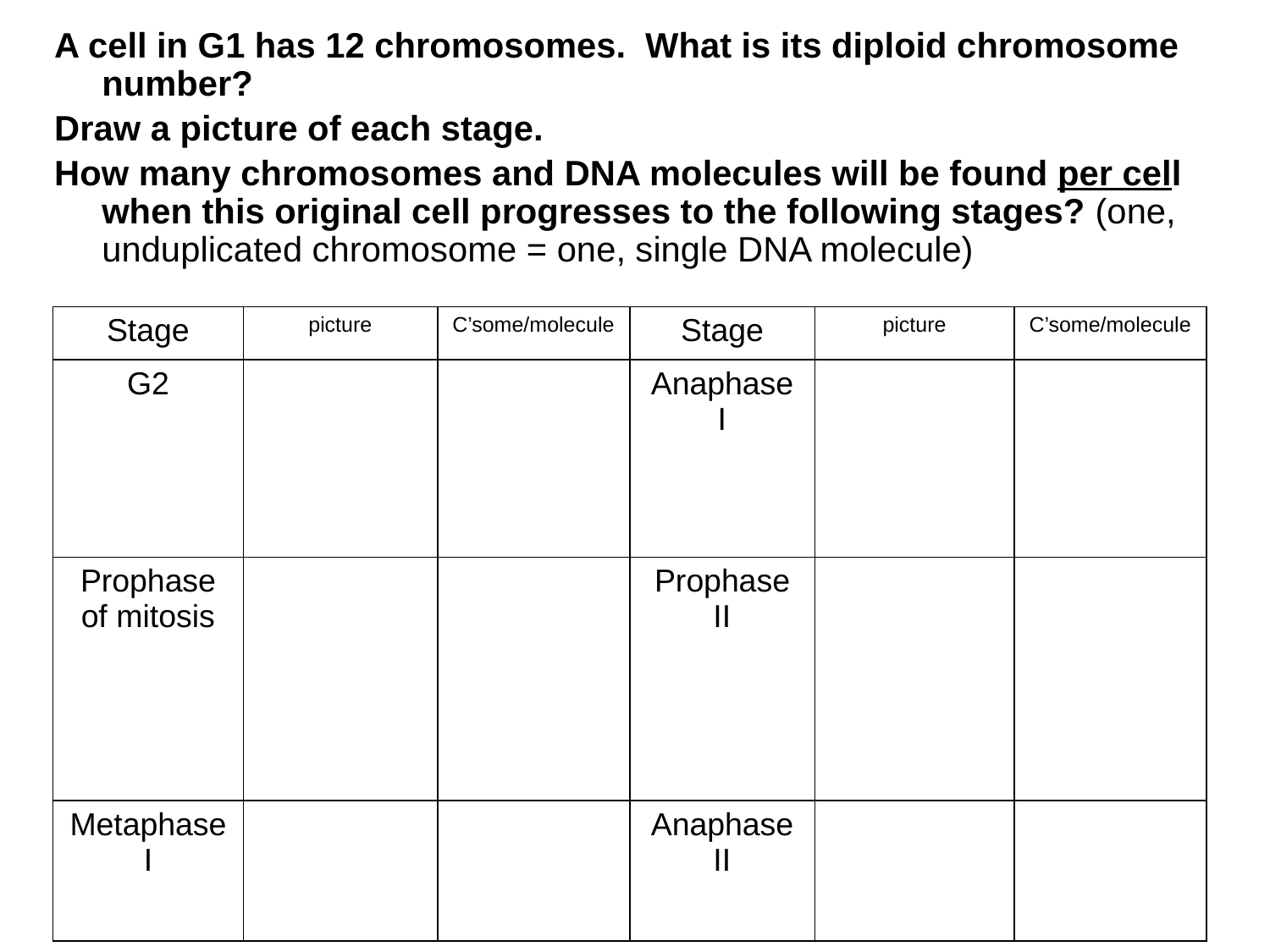

A cell in G1 has 12 chromosomes.  What is its diploid chromosome number?
Draw a picture of each stage.
How many chromosomes and DNA molecules will be found per cell when this original cell progresses to the following stages? (one, unduplicated chromosome = one, single DNA molecule)
| Stage | picture | C’some/molecule | Stage | picture | C’some/molecule |
| --- | --- | --- | --- | --- | --- |
| G2 |  |  | Anaphase I |  |  |
| Prophase of mitosis |  |  | Prophase II |  |  |
| Metaphase I |  |  | Anaphase II |  |  |